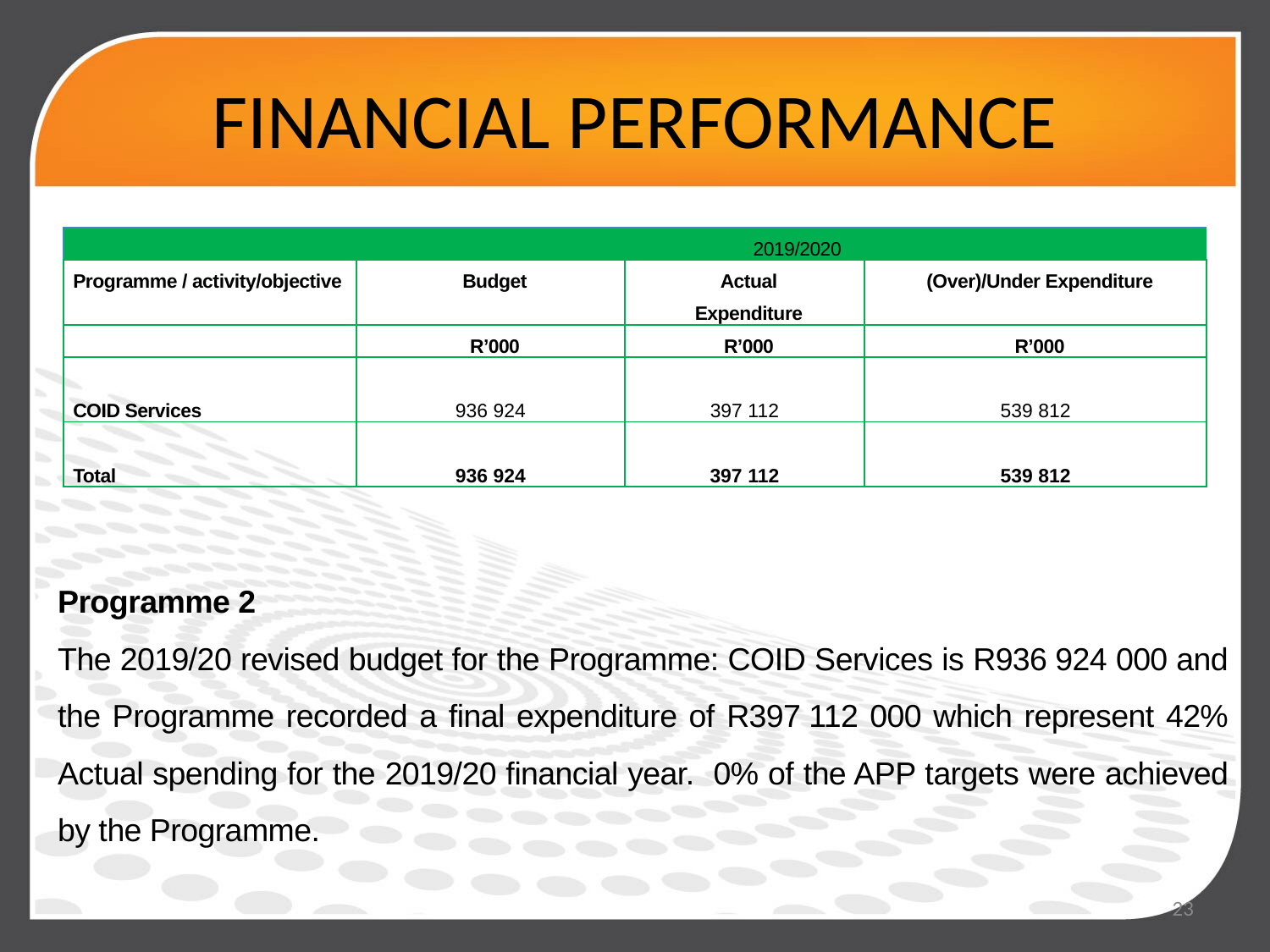

# FINANCIAL PERFORMANCE
|  | 2019/2020 |  |  |
| --- | --- | --- | --- |
| Programme / activity/objective | Budget | Actual Expenditure | (Over)/Under Expenditure |
|  | R’000 | R’000 | R’000 |
| COID Services | 936 924 | 397 112 | 539 812 |
| Total | 936 924 | 397 112 | 539 812 |
Programme 2
The 2019/20 revised budget for the Programme: COID Services is R936 924 000 and the Programme recorded a final expenditure of R397 112 000 which represent 42% Actual spending for the 2019/20 financial year.  0% of the APP targets were achieved by the Programme.
23